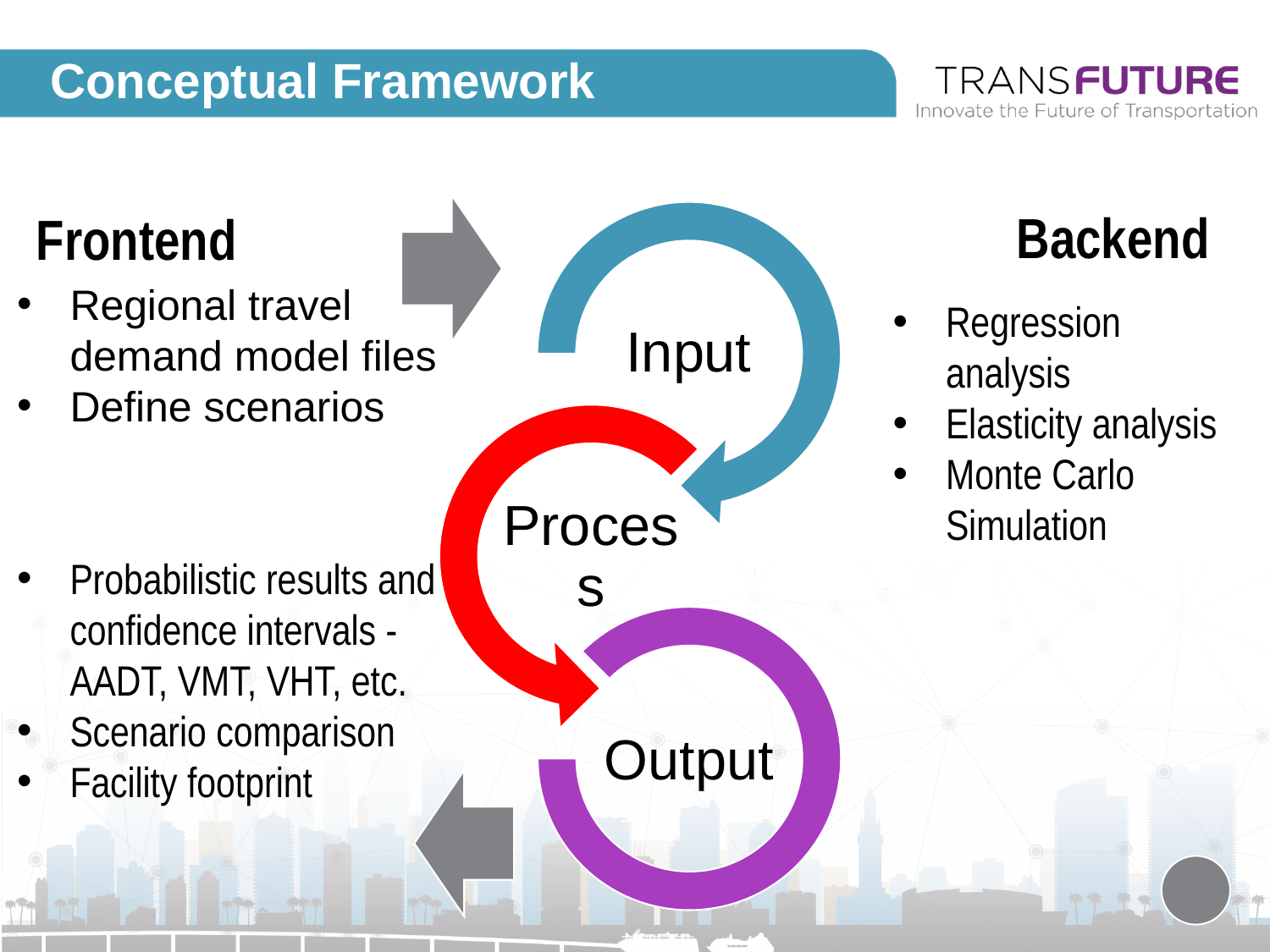

# Conceptual Framework
Input
Process
Output
Backend
Frontend

Regional travel demand model files
Define scenarios
Regression analysis
Elasticity analysis
Monte Carlo Simulation
Probabilistic results and confidence intervals - AADT, VMT, VHT, etc.
Scenario comparison
Facility footprint